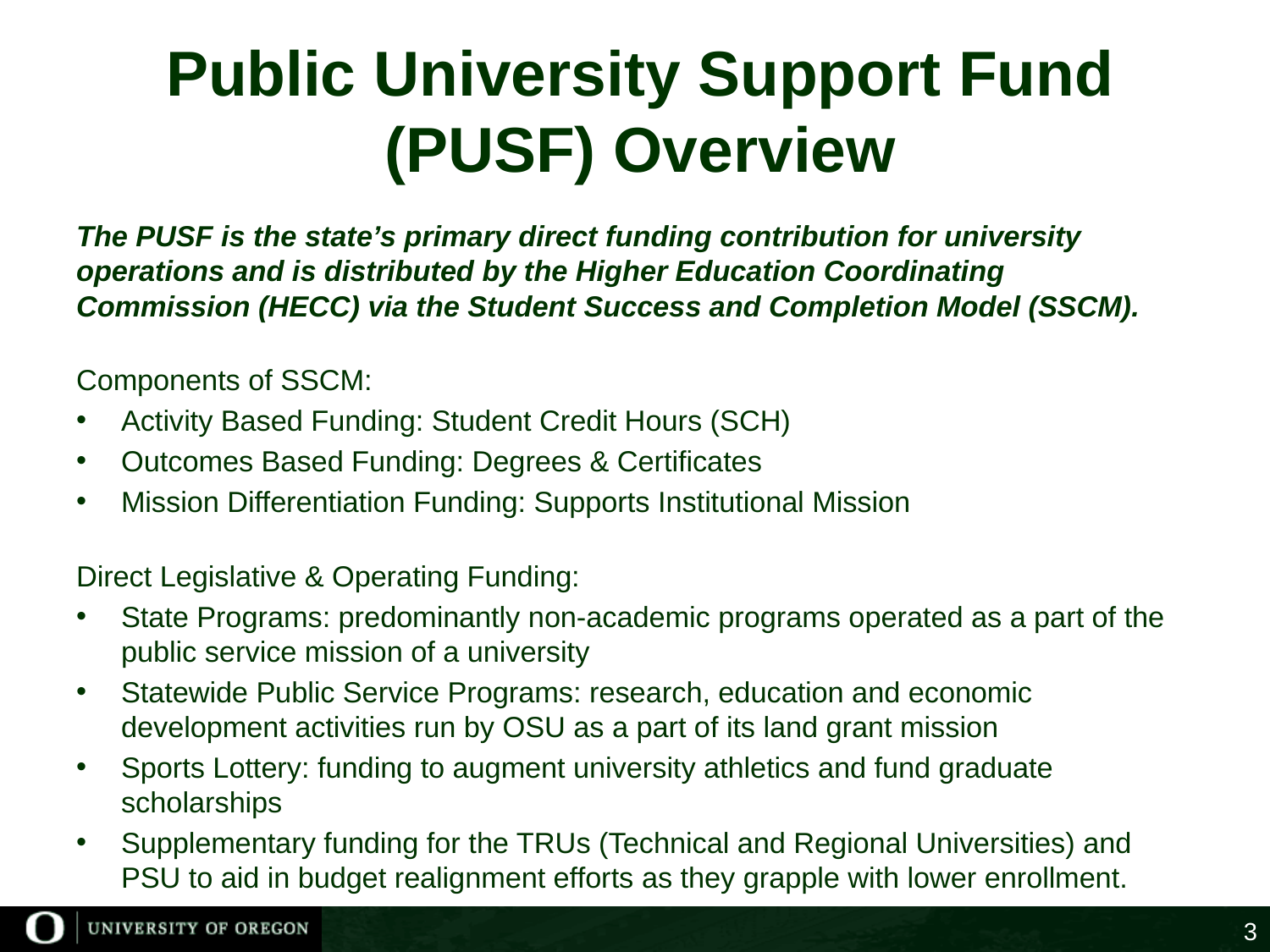

# Public University Support Fund (PUSF) Overview
The PUSF is the state’s primary direct funding contribution for university operations and is distributed by the Higher Education Coordinating Commission (HECC) via the Student Success and Completion Model (SSCM).

Components of SSCM:
Activity Based Funding: Student Credit Hours (SCH)
Outcomes Based Funding: Degrees & Certificates
Mission Differentiation Funding: Supports Institutional Mission

Direct Legislative & Operating Funding:
State Programs: predominantly non-academic programs operated as a part of the public service mission of a university
Statewide Public Service Programs: research, education and economic development activities run by OSU as a part of its land grant mission
Sports Lottery: funding to augment university athletics and fund graduate scholarships
Supplementary funding for the TRUs (Technical and Regional Universities) and PSU to aid in budget realignment efforts as they grapple with lower enrollment.
3